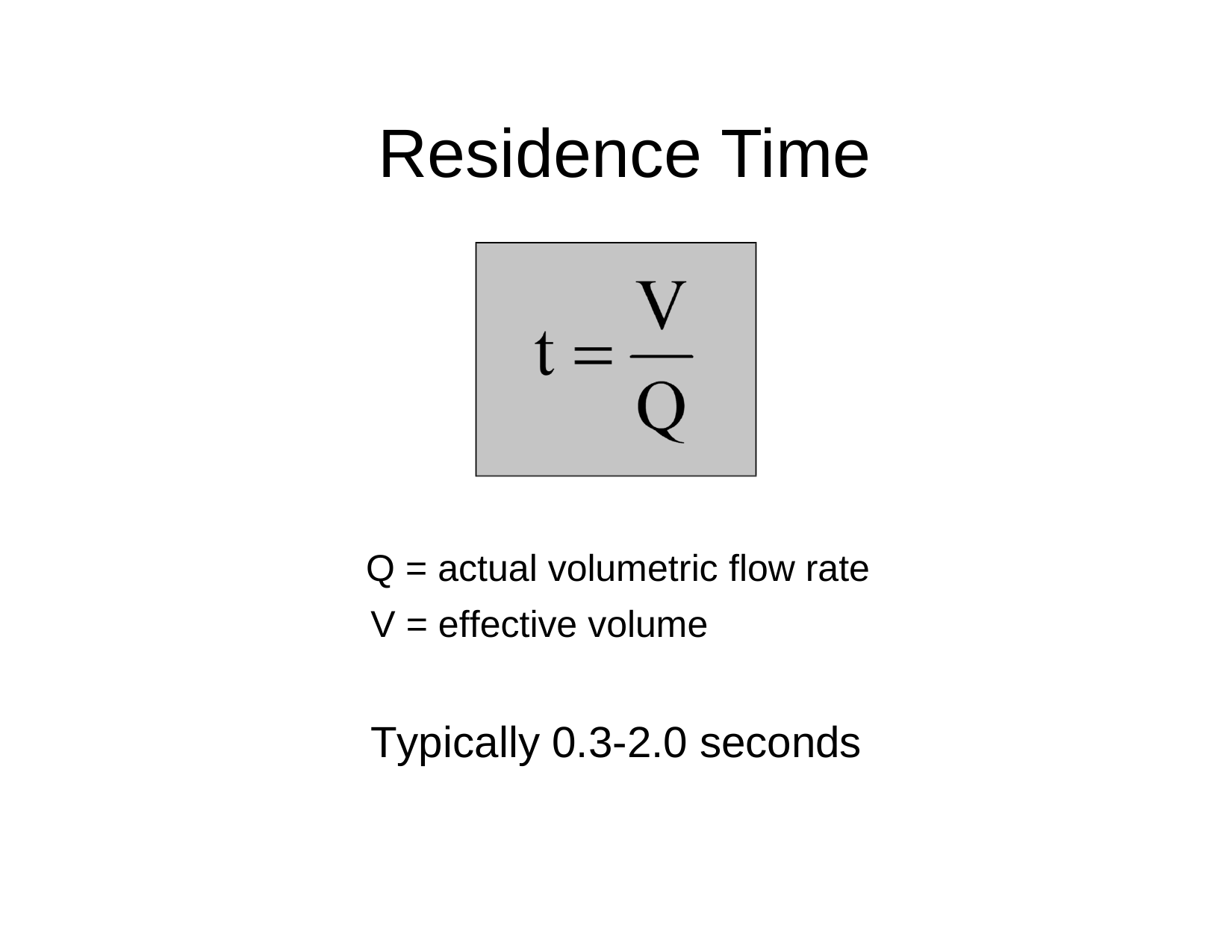

# Residence Time

Q = actual volumetric flow rate V = effective volume

Typically 0.3-2.0 seconds